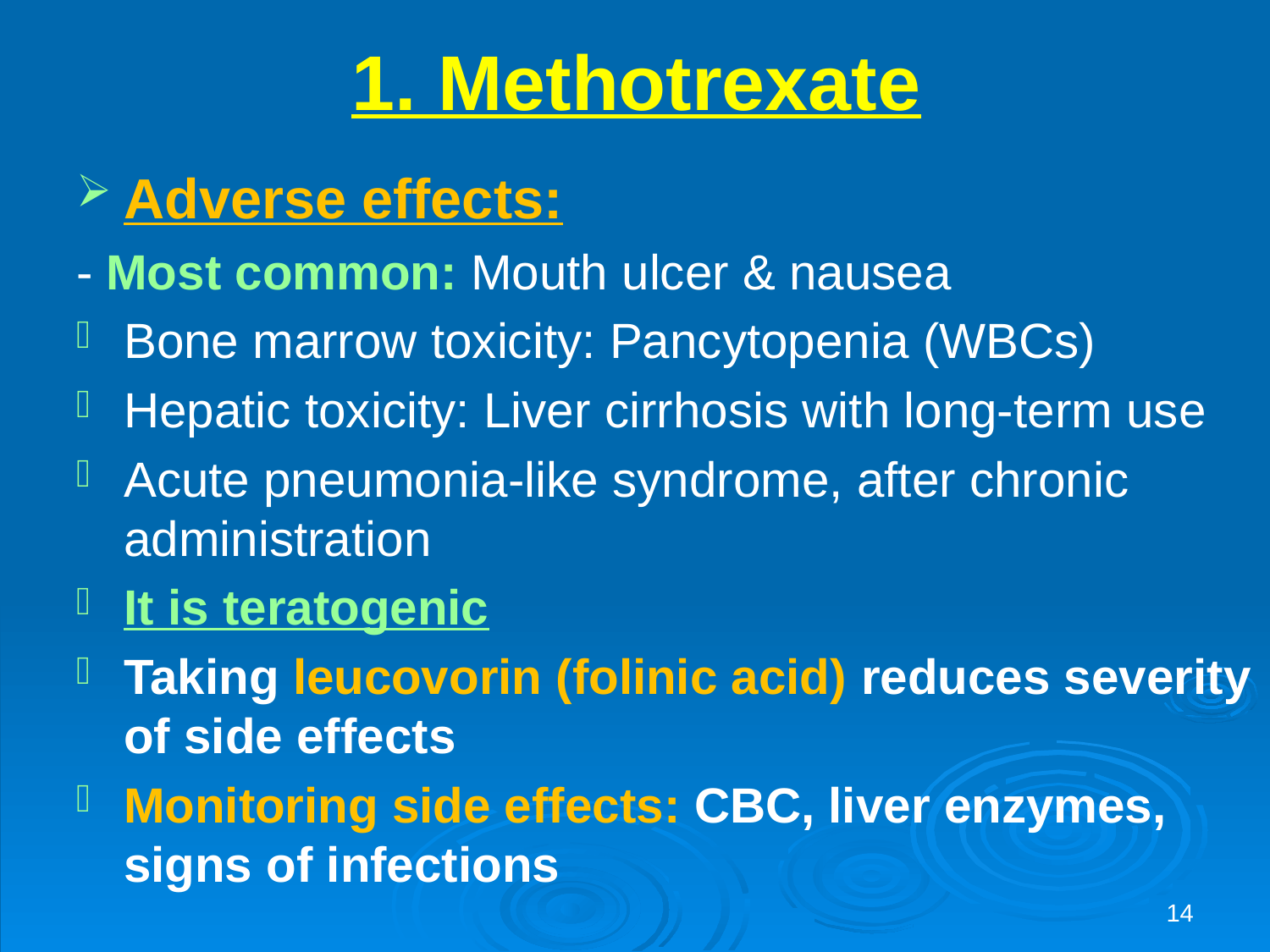

# 1. Methotrexate
Adverse effects:
- Most common: Mouth ulcer & nausea
Bone marrow toxicity: Pancytopenia (WBCs)
Hepatic toxicity: Liver cirrhosis with long-term use
Acute pneumonia-like syndrome, after chronic administration
It is teratogenic
Taking leucovorin (folinic acid) reduces severity of side effects
Monitoring side effects: CBC, liver enzymes, signs of infections

14